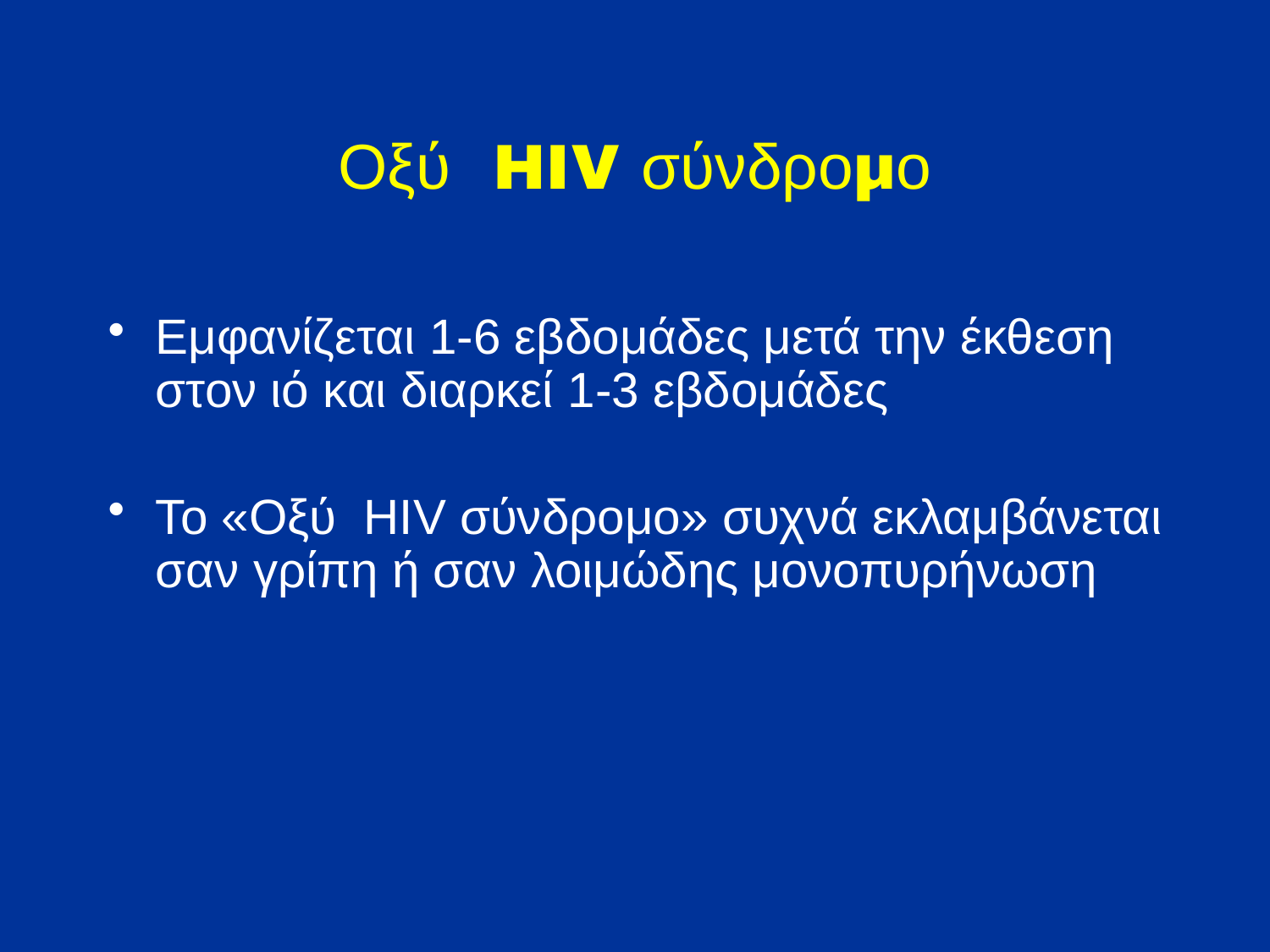

# Οξύ  HIV σύνδρομο

Εμφανίζεται 1-6 εβδομάδες μετά την έκθεση στον ιό και διαρκεί 1-3 εβδομάδες

Το «Οξύ  HIV σύνδρομο» συχνά εκλαμβάνεται σαν γρίπη ή σαν λοιμώδης μονοπυρήνωση